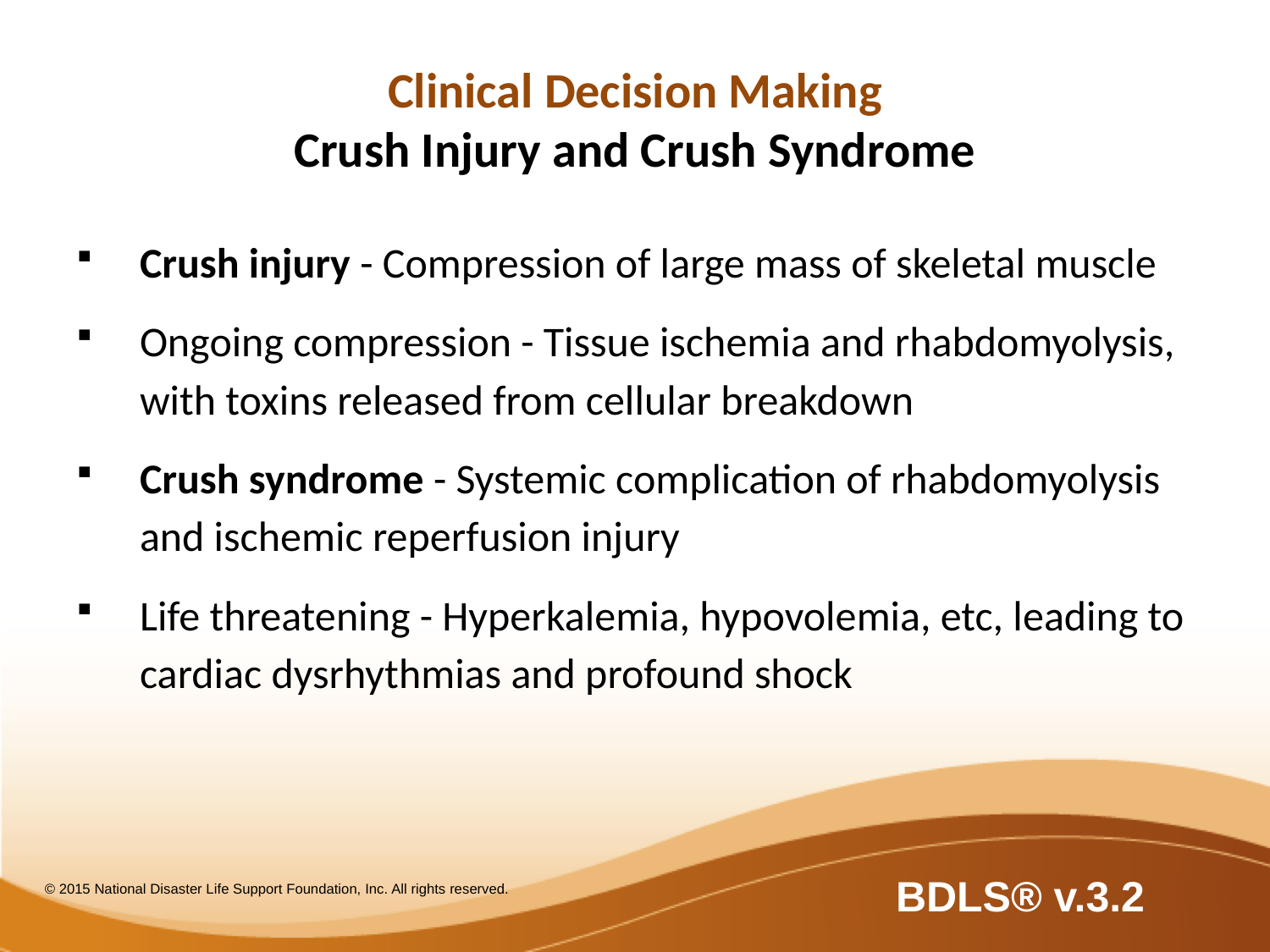

# Clinical Decision Making Crush Injury and Crush Syndrome
Crush injury - Compression of large mass of skeletal muscle
Ongoing compression - Tissue ischemia and rhabdomyolysis, with toxins released from cellular breakdown
Crush syndrome - Systemic complication of rhabdomyolysis and ischemic reperfusion injury
Life threatening - Hyperkalemia, hypovolemia, etc, leading to cardiac dysrhythmias and profound shock